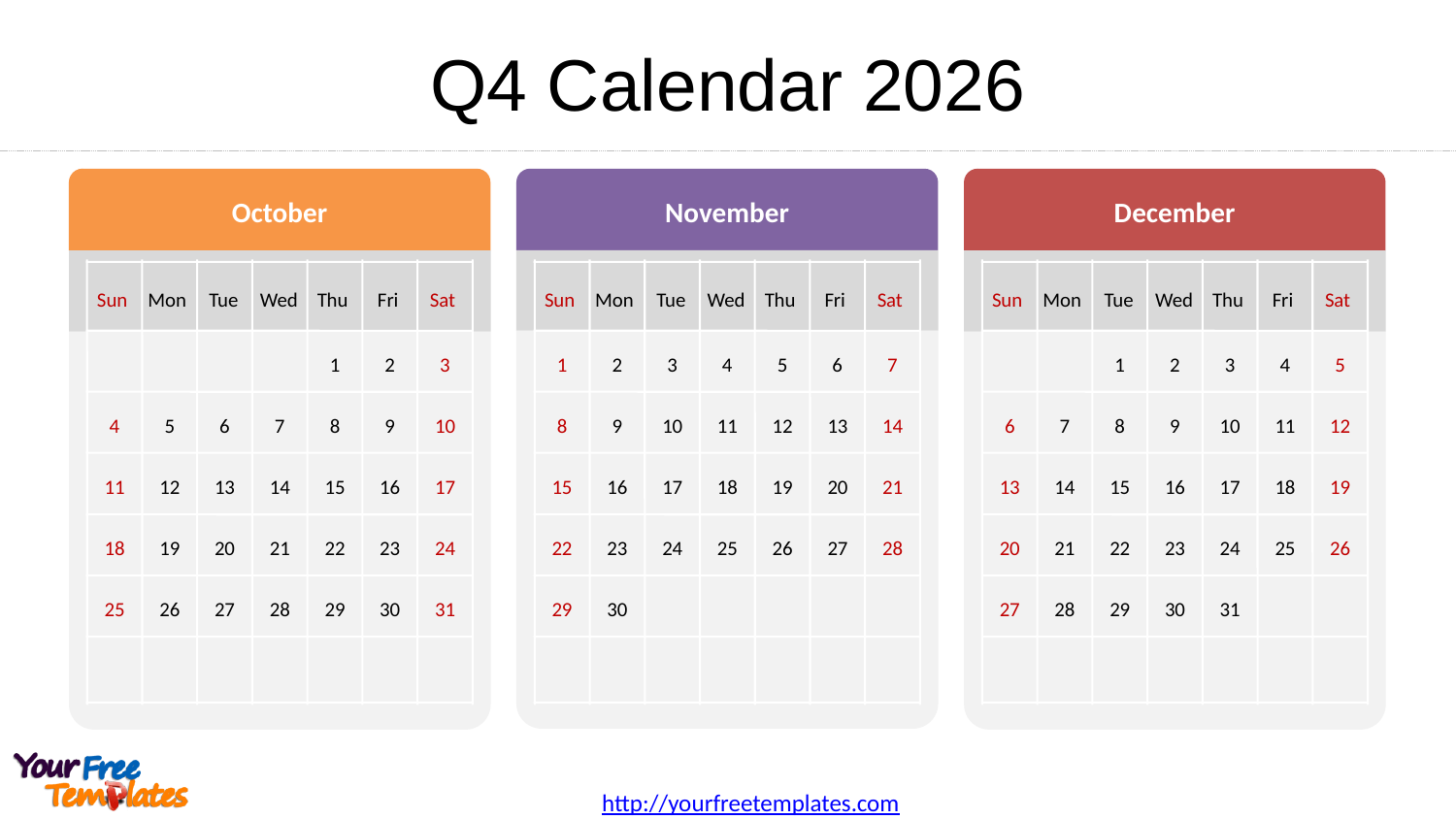

# Q4 Calendar 2026
October

November

December

Sun
Mon
Tue
Wed
Thu
Fri
Sat

1
2
3

7
8
9
10
4
5
6

11
12
13
14
15
16
17

18
19
20
21
22
23
24

25
26
27
28
29
30
31

Sun
Mon
Tue
Wed
Thu
Fri
Sat

1
2
3
4
5
6
7

8
9
10
11
12
13
14

15
16
17
18
19
20
21

22
23
24
25
26
27
28

29
30

Sun
Mon
Tue
Wed
Thu
Fri
Sat

1
2
3
4
5

6
7
8
9
10
11
12

13
14
15
16
17
18
19

20
21
22
23
24
25
26

27
28
29
30
31